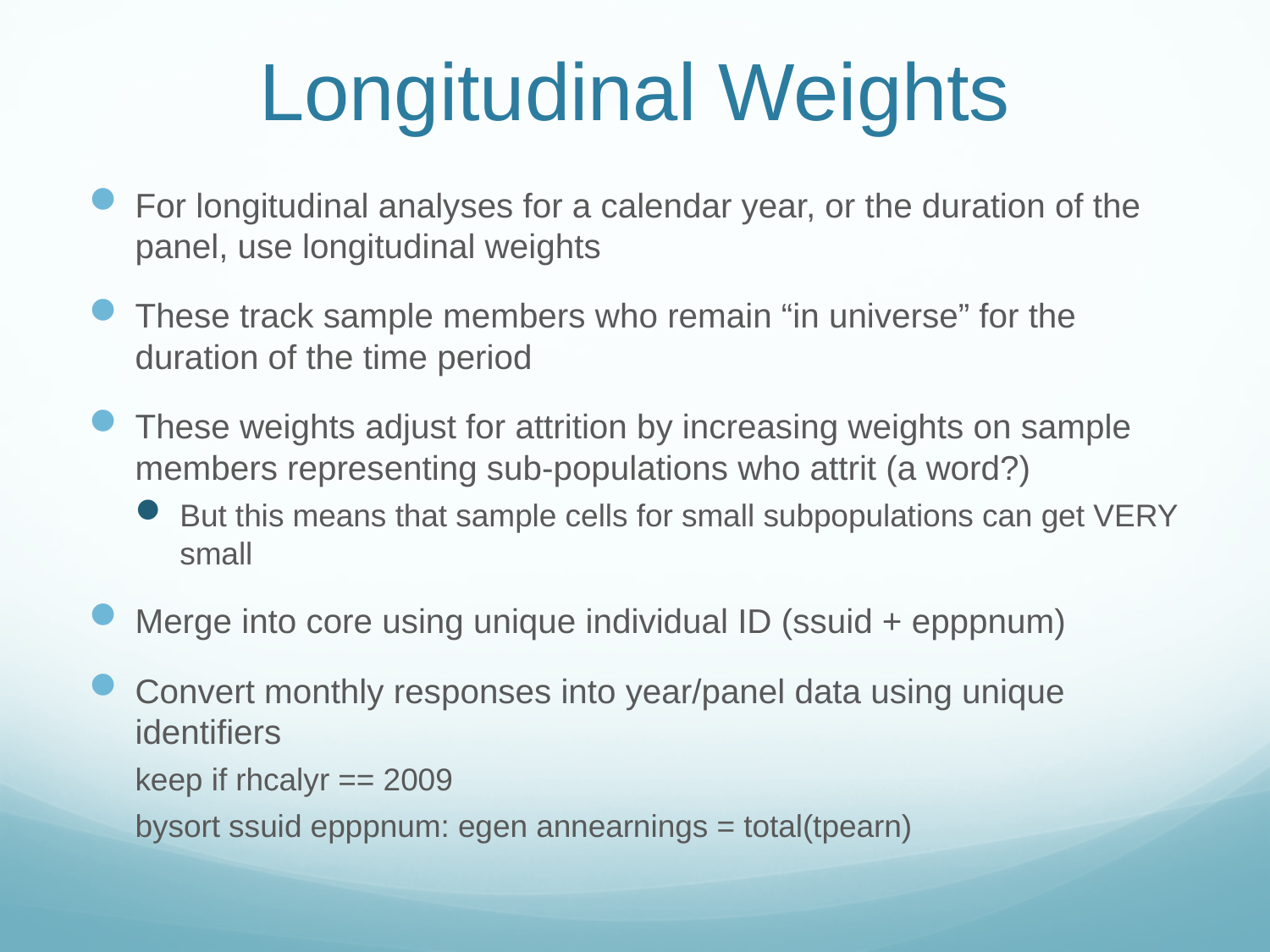

# Longitudinal Weights
For longitudinal analyses for a calendar year, or the duration of the panel, use longitudinal weights
These track sample members who remain “in universe” for the duration of the time period
These weights adjust for attrition by increasing weights on sample members representing sub-populations who attrit (a word?)
But this means that sample cells for small subpopulations can get VERY small
Merge into core using unique individual ID (ssuid + epppnum)
Convert monthly responses into year/panel data using unique identifiers
keep if rhcalyr == 2009
bysort ssuid epppnum: egen annearnings = total(tpearn)